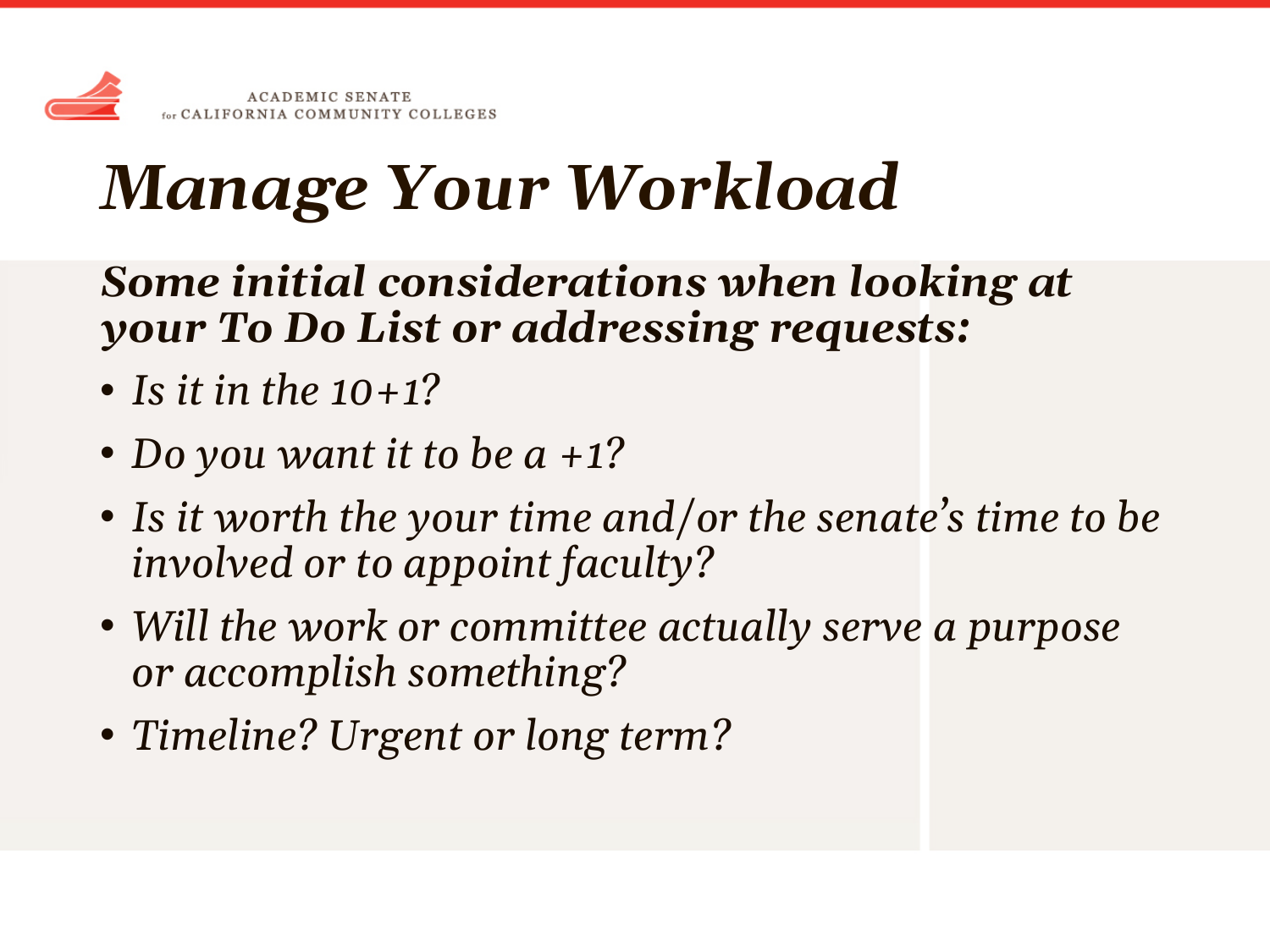

# Manage Your Workload
Some initial considerations when looking at your To Do List or addressing requests:
Is it in the 10+1?
Do you want it to be a +1?
Is it worth the your time and/or the senate’s time to be involved or to appoint faculty?
Will the work or committee actually serve a purpose or accomplish something?
Timeline? Urgent or long term?